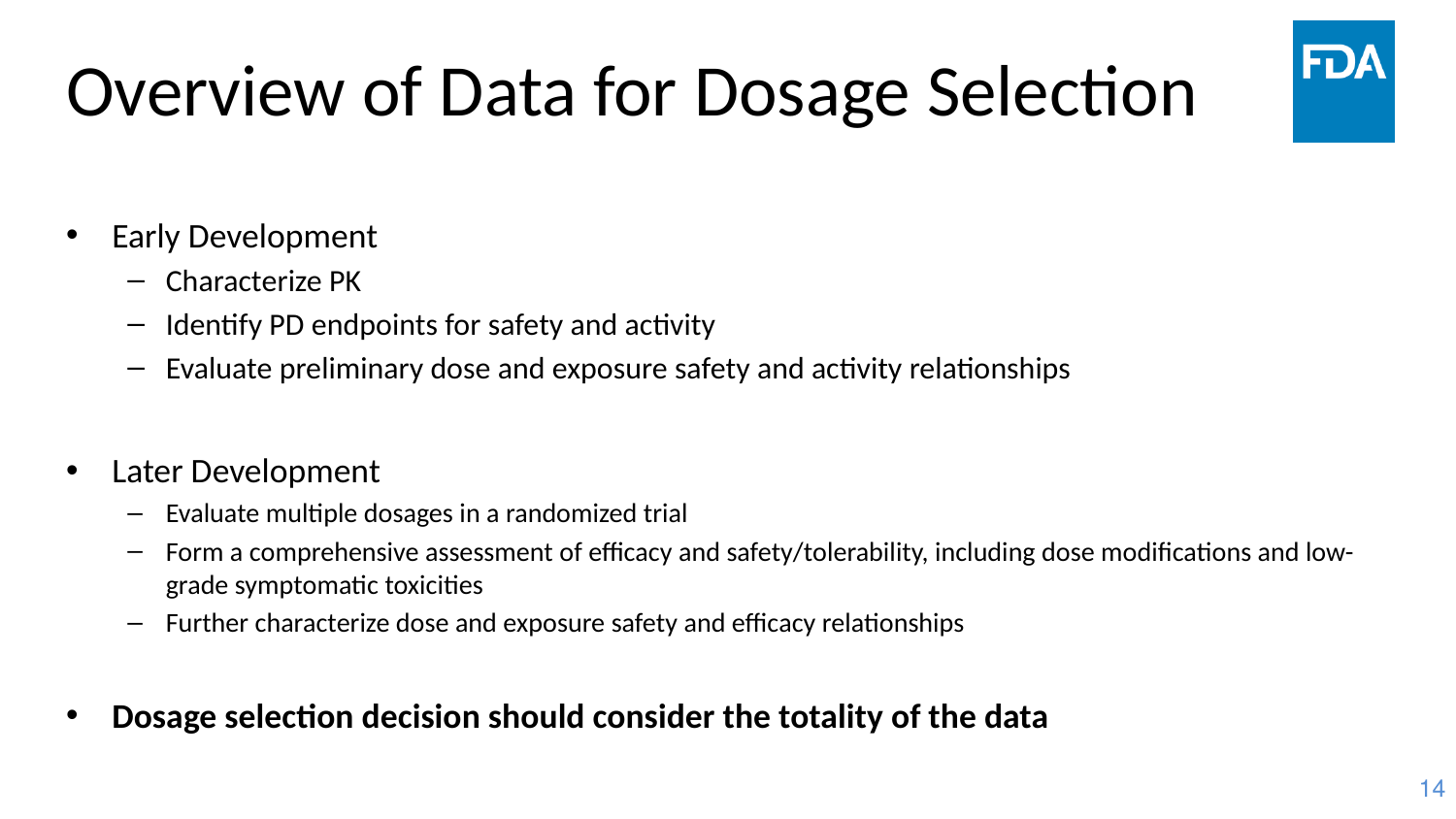

# Overview of Data for Dosage Selection

Early Development
Characterize PK
Identify PD endpoints for safety and activity
Evaluate preliminary dose and exposure safety and activity relationships

Later Development
Evaluate multiple dosages in a randomized trial
Form a comprehensive assessment of efficacy and safety/tolerability, including dose modifications and low-grade symptomatic toxicities
Further characterize dose and exposure safety and efficacy relationships

Dosage selection decision should consider the totality of the data